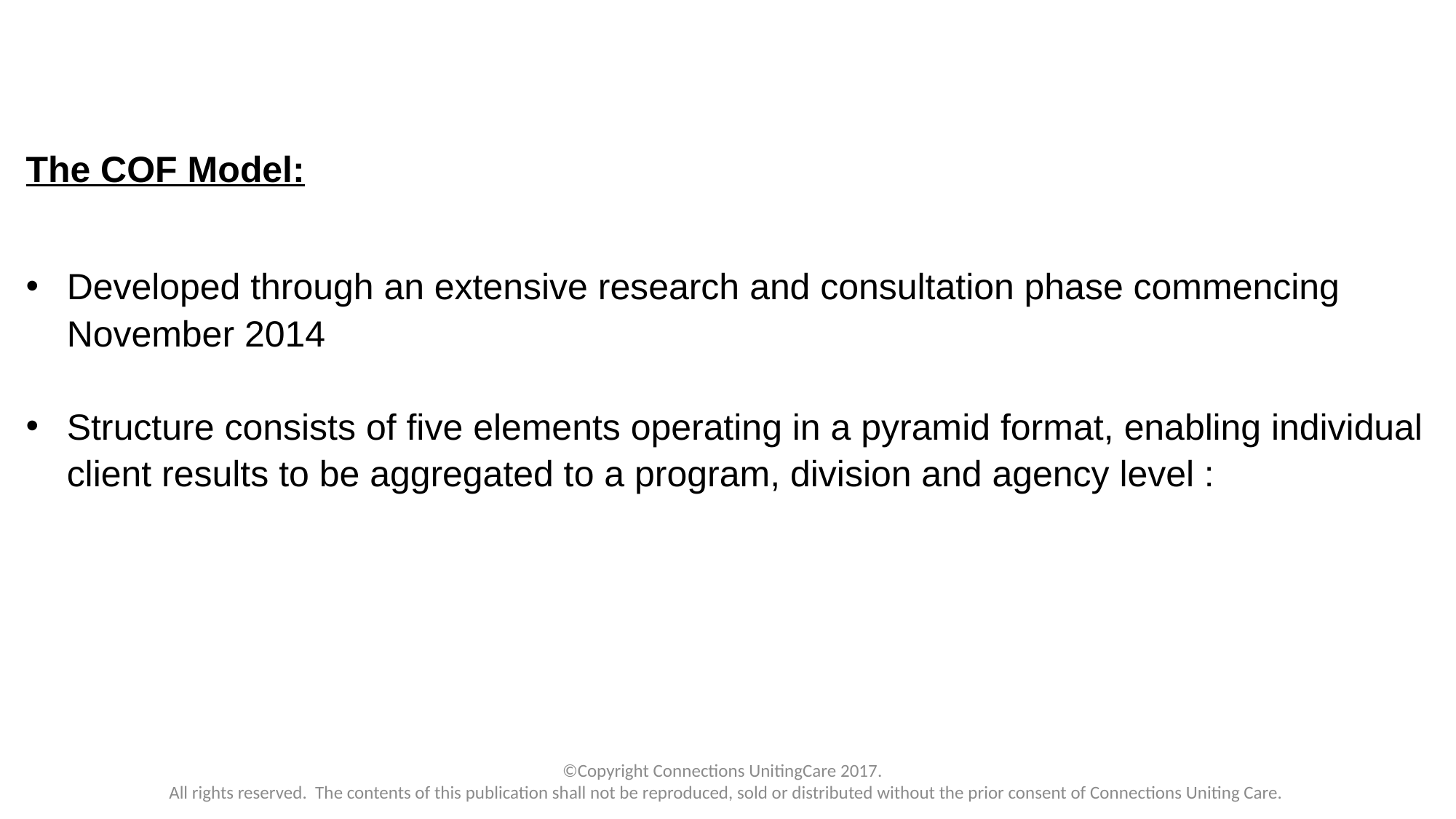

The COF Model:

Developed through an extensive research and consultation phase commencing November 2014

Structure consists of five elements operating in a pyramid format, enabling individual client results to be aggregated to a program, division and agency level :
©Copyright Connections UnitingCare 2017.
All rights reserved.  The contents of this publication shall not be reproduced, sold or distributed without the prior consent of Connections Uniting Care.